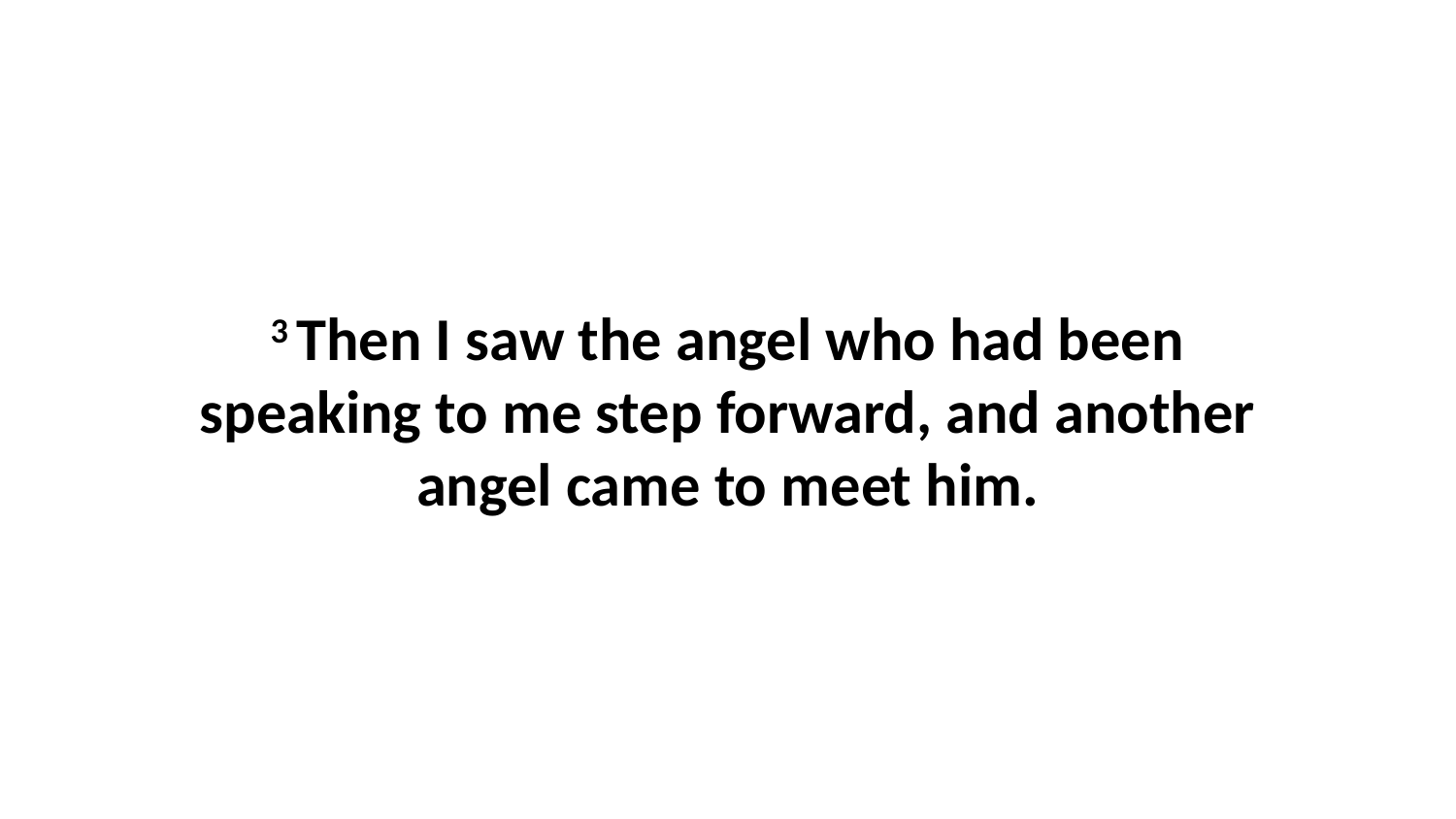

3 Then I saw the angel who had been speaking to me step forward, and another angel came to meet him.